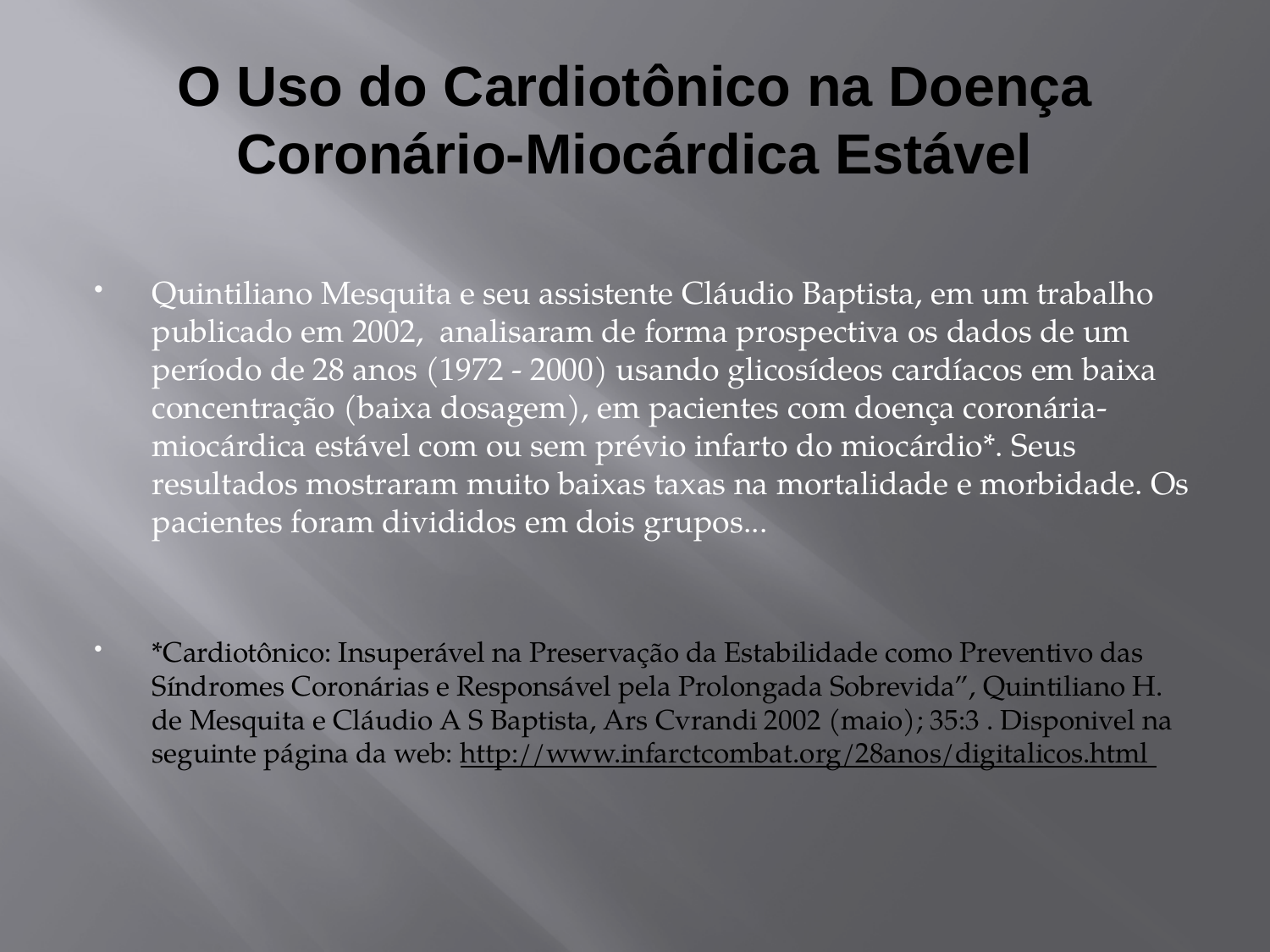

# O Uso do Cardiotônico na Doença Coronário-Miocárdica Estável

Quintiliano Mesquita e seu assistente Cláudio Baptista, em um trabalho publicado em 2002,  analisaram de forma prospectiva os dados de um período de 28 anos (1972 - 2000) usando glicosídeos cardíacos em baixa concentração (baixa dosagem), em pacientes com doença coronária-miocárdica estável com ou sem prévio infarto do miocárdio*. Seus resultados mostraram muito baixas taxas na mortalidade e morbidade. Os pacientes foram divididos em dois grupos...

*Cardiotônico: Insuperável na Preservação da Estabilidade como Preventivo das Síndromes Coronárias e Responsável pela Prolongada Sobrevida”, Quintiliano H. de Mesquita e Cláudio A S Baptista, Ars Cvrandi 2002 (maio); 35:3 . Disponivel na seguinte página da web: http://www.infarctcombat.org/28anos/digitalicos.html